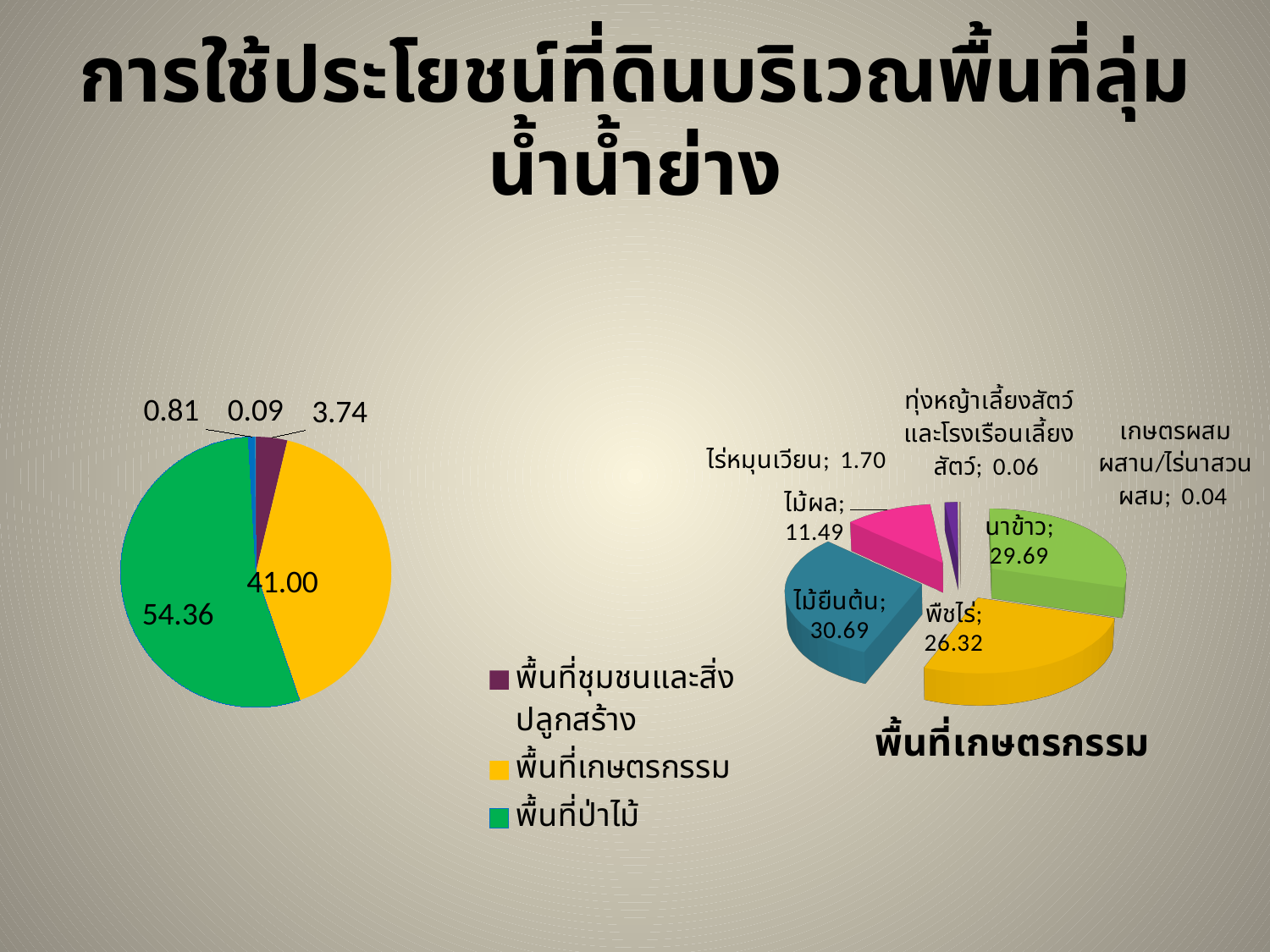

# การใช้ประโยชน์ที่ดินบริเวณพื้นที่ลุ่มน้ำน้ำย่าง

### Chart

| Category | การขาย |
|---|---|
| พื้นที่ชุมชนและสิ่งปลูกสร้าง | 3.74 |
| พื้นที่เกษตรกรรม | 41.0 |
| พื้นที่ป่าไม้ | 54.36 |
| พื้นที่แหล่งน้ำ | 0.81 |
| พื้นที่เบ็ดเตล็ด | 0.09000000000000007 |

[unsupported chart]